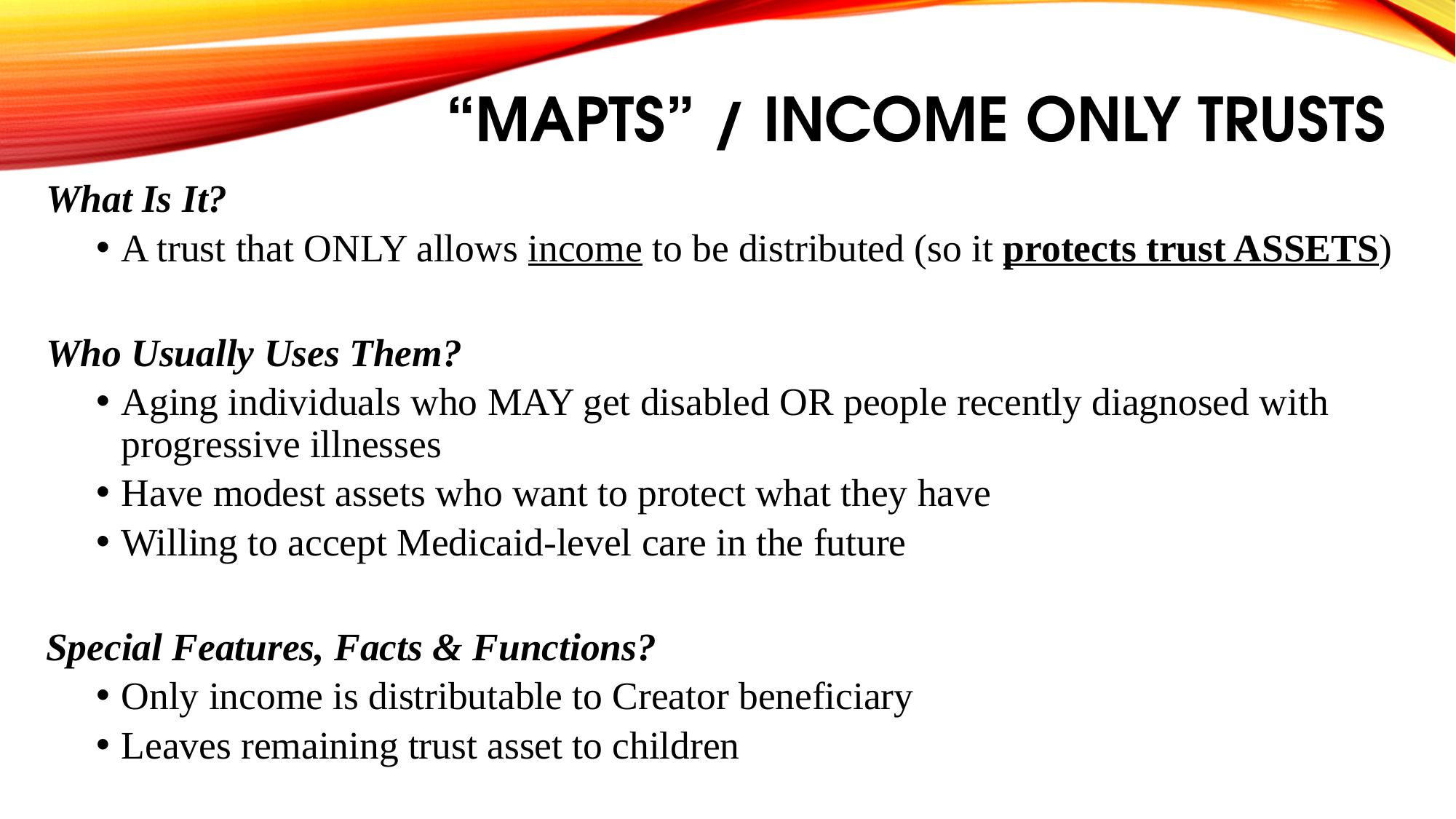

# “MAPTs” / Income Only trusts
What Is It?
A trust that ONLY allows income to be distributed (so it protects trust ASSETS)

Who Usually Uses Them?
Aging individuals who MAY get disabled OR people recently diagnosed with progressive illnesses
Have modest assets who want to protect what they have
Willing to accept Medicaid-level care in the future

Special Features, Facts & Functions?
Only income is distributable to Creator beneficiary
Leaves remaining trust asset to children